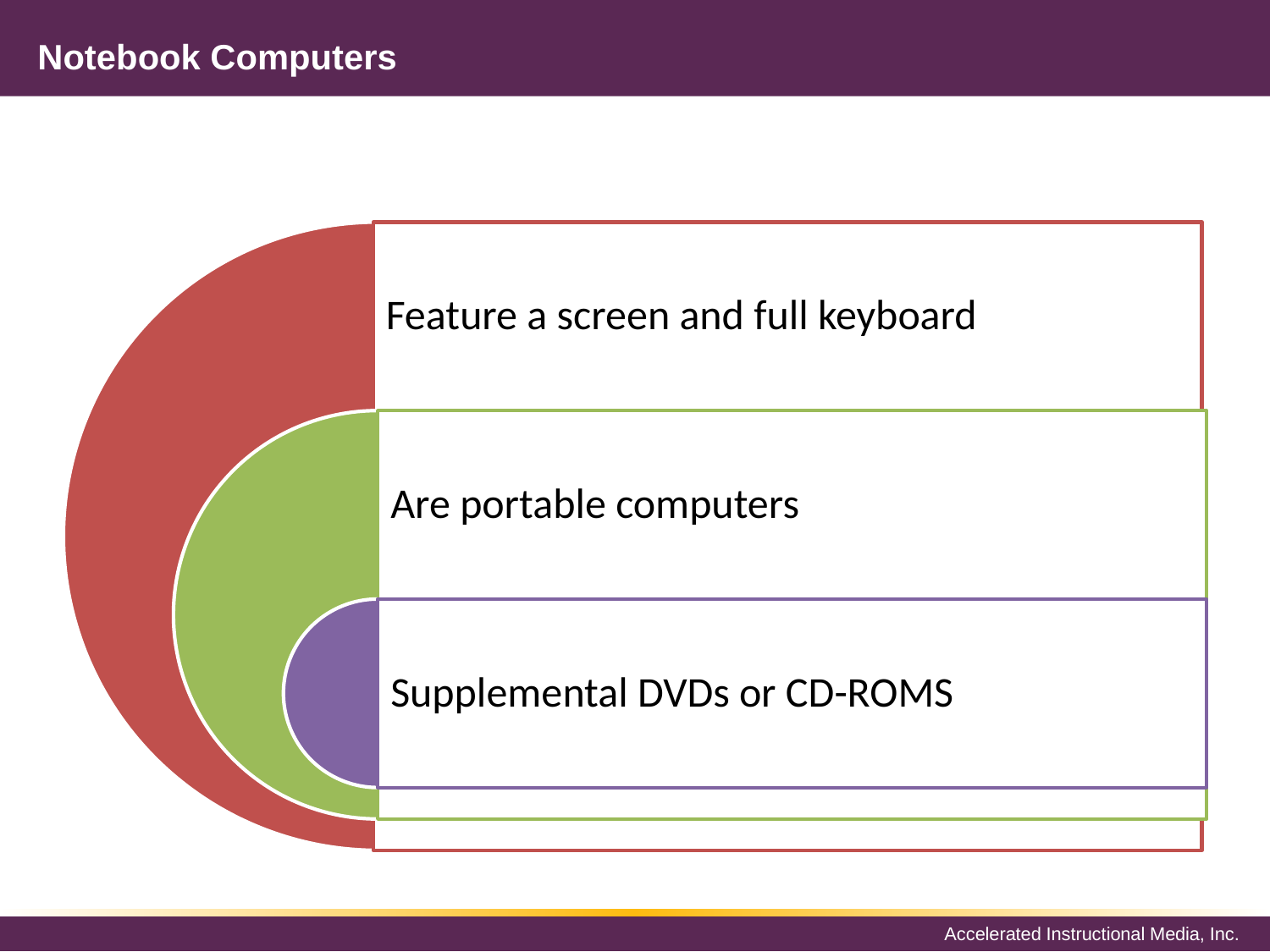

# Notebook Computers

Feature a screen and full keyboard

Are portable computers

Supplemental DVDs or CD-ROMS